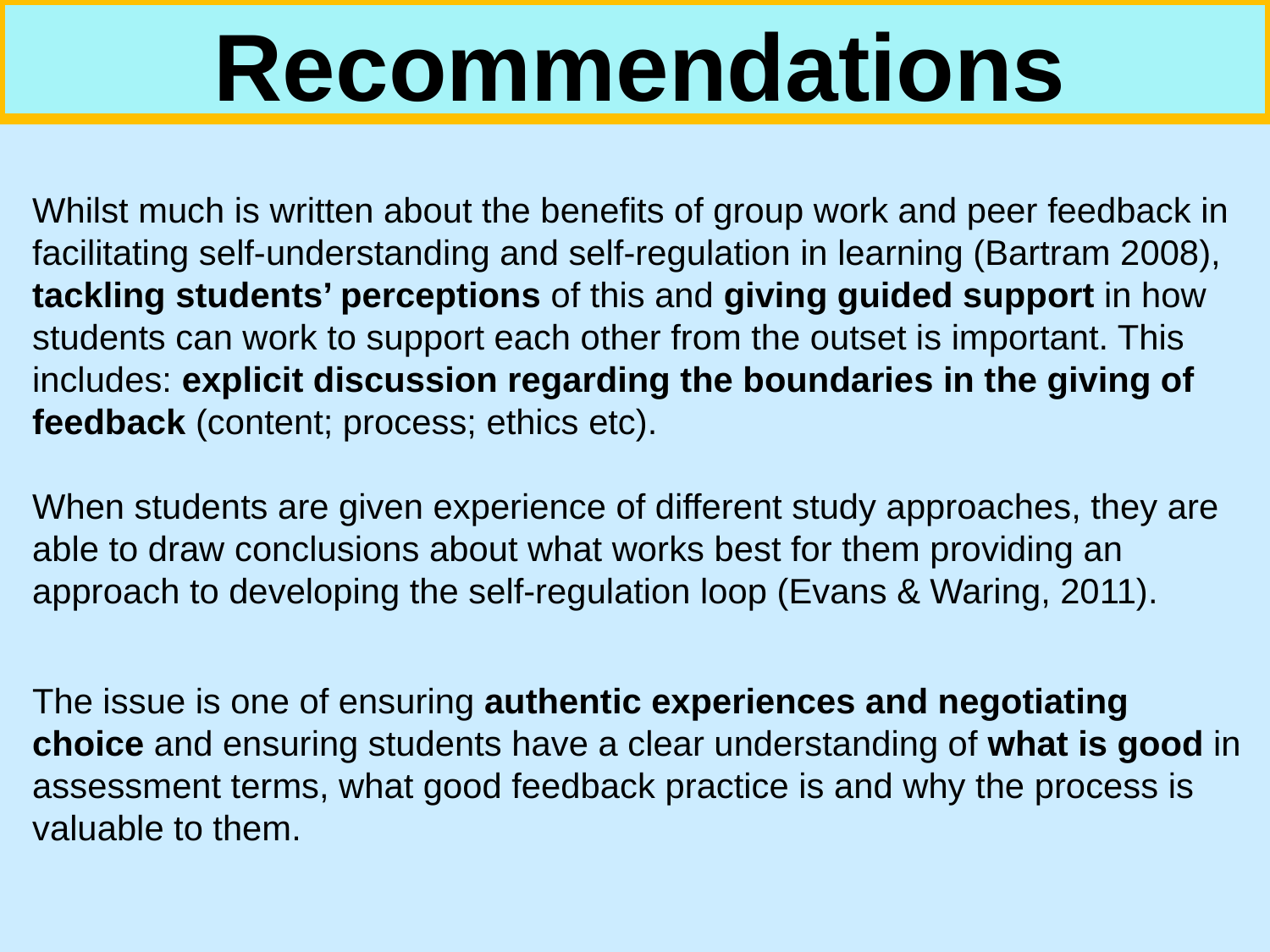

Recommendations

Whilst much is written about the benefits of group work and peer feedback in facilitating self-understanding and self-regulation in learning (Bartram 2008),  tackling students’ perceptions of this and giving guided support in how students can work to support each other from the outset is important. This includes: explicit discussion regarding the boundaries in the giving of feedback (content; process; ethics etc).

When students are given experience of different study approaches, they are able to draw conclusions about what works best for them providing an approach to developing the self-regulation loop (Evans & Waring, 2011).

The issue is one of ensuring authentic experiences and negotiating choice and ensuring students have a clear understanding of what is good in assessment terms, what good feedback practice is and why the process is valuable to them.